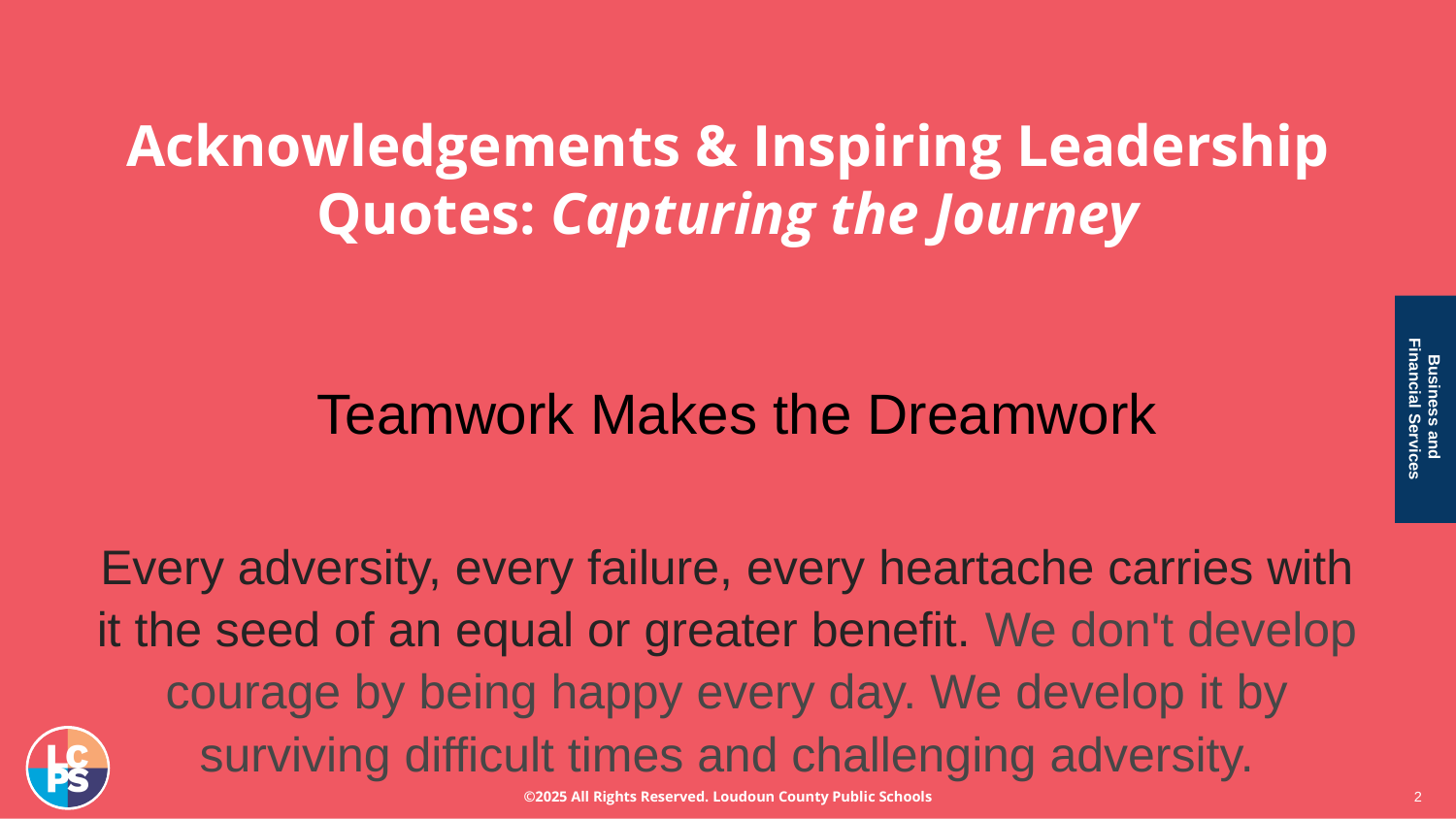

# Acknowledgements & Inspiring Leadership Quotes: Capturing the Journey
Teamwork Makes the Dreamwork
Every adversity, every failure, every heartache carries with it the seed of an equal or greater benefit. We don't develop courage by being happy every day. We develop it by surviving difficult times and challenging adversity.
2